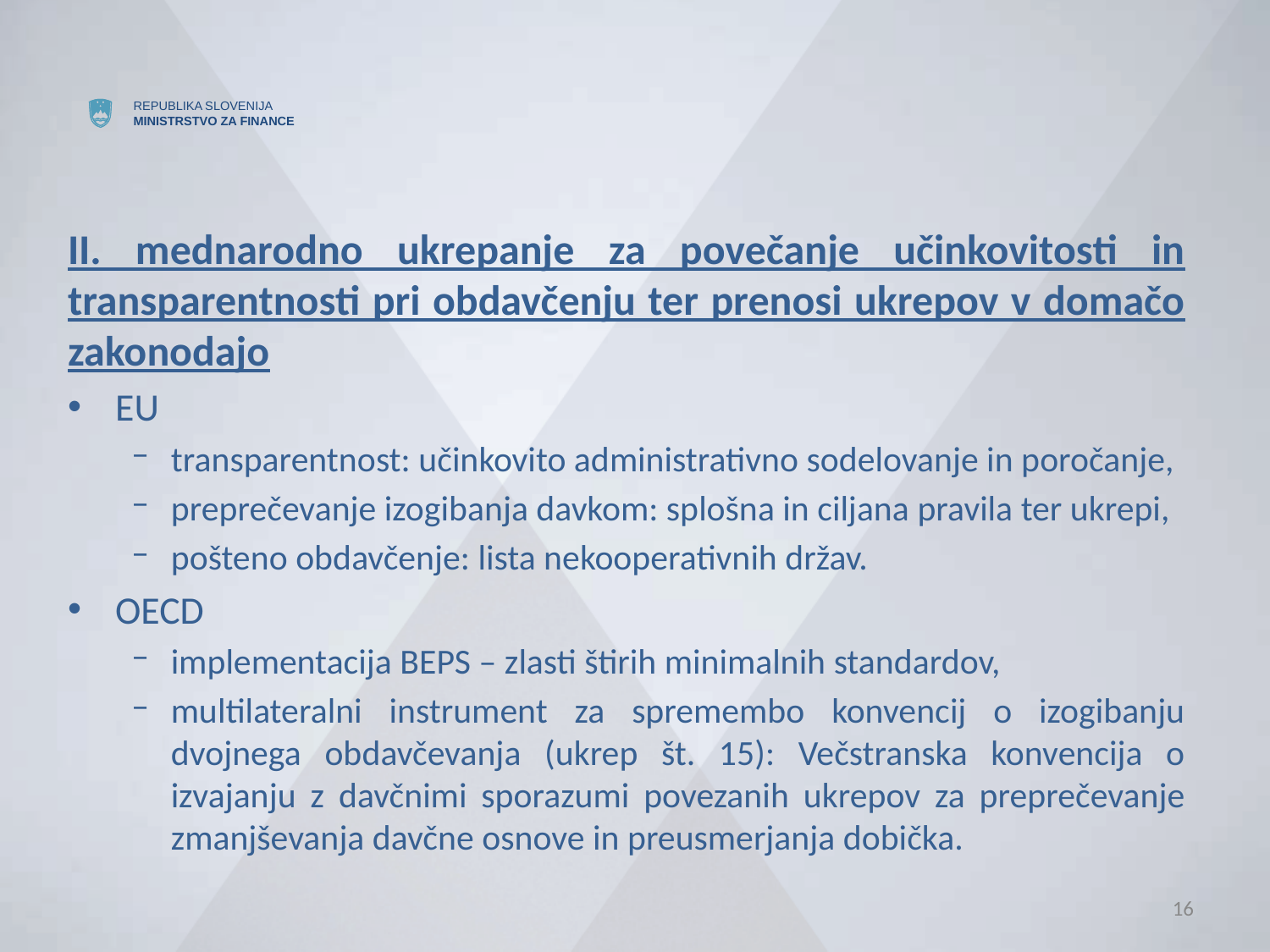

II. mednarodno ukrepanje za povečanje učinkovitosti in transparentnosti pri obdavčenju ter prenosi ukrepov v domačo zakonodajo
EU
transparentnost: učinkovito administrativno sodelovanje in poročanje,
preprečevanje izogibanja davkom: splošna in ciljana pravila ter ukrepi,
pošteno obdavčenje: lista nekooperativnih držav.
OECD
implementacija BEPS – zlasti štirih minimalnih standardov,
multilateralni instrument za spremembo konvencij o izogibanju dvojnega obdavčevanja (ukrep št. 15): Večstranska konvencija o izvajanju z davčnimi sporazumi povezanih ukrepov za preprečevanje zmanjševanja davčne osnove in preusmerjanja dobička.